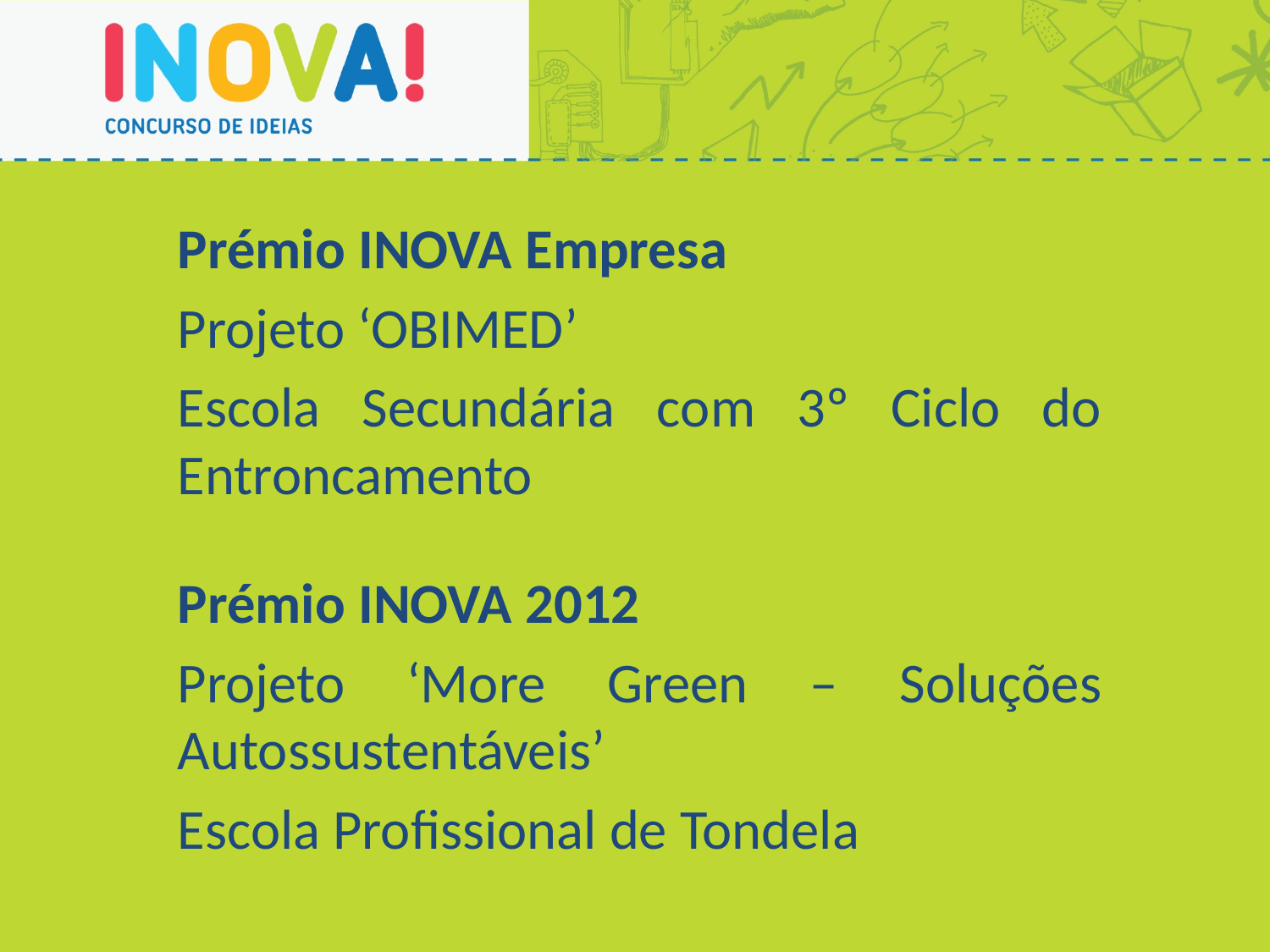

Prémio INOVA Empresa
Projeto ‘OBIMED’
Escola Secundária com 3º Ciclo do Entroncamento

Prémio INOVA 2012
Projeto ‘More Green – Soluções Autossustentáveis’
Escola Profissional de Tondela